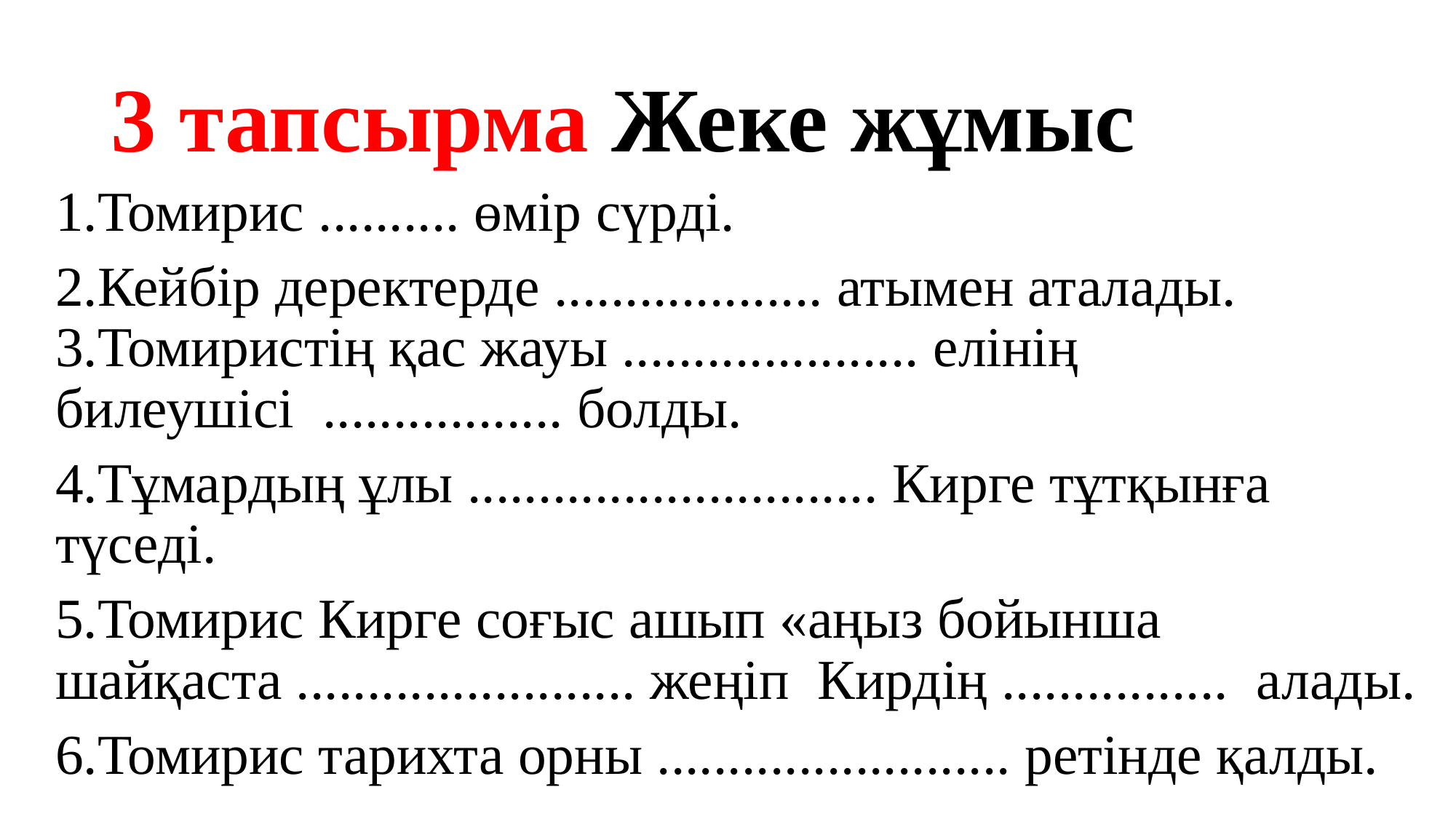

# 3 тапсырма Жеке жұмыс
1.Томирис .......... өмір сүрді.
2.Кейбір деректерде ................... атымен аталады. 3.Томиристің қас жауы ..................... елінің билеушісі  ................. болды.
4.Тұмардың ұлы ............................. Кирге тұтқынға түседі.
5.Томирис Кирге соғыс ашып «аңыз бойынша шайқаста ........................ жеңіп  Кирдің ................  алады.
6.Томирис тарихта орны ......................... ретінде қалды.